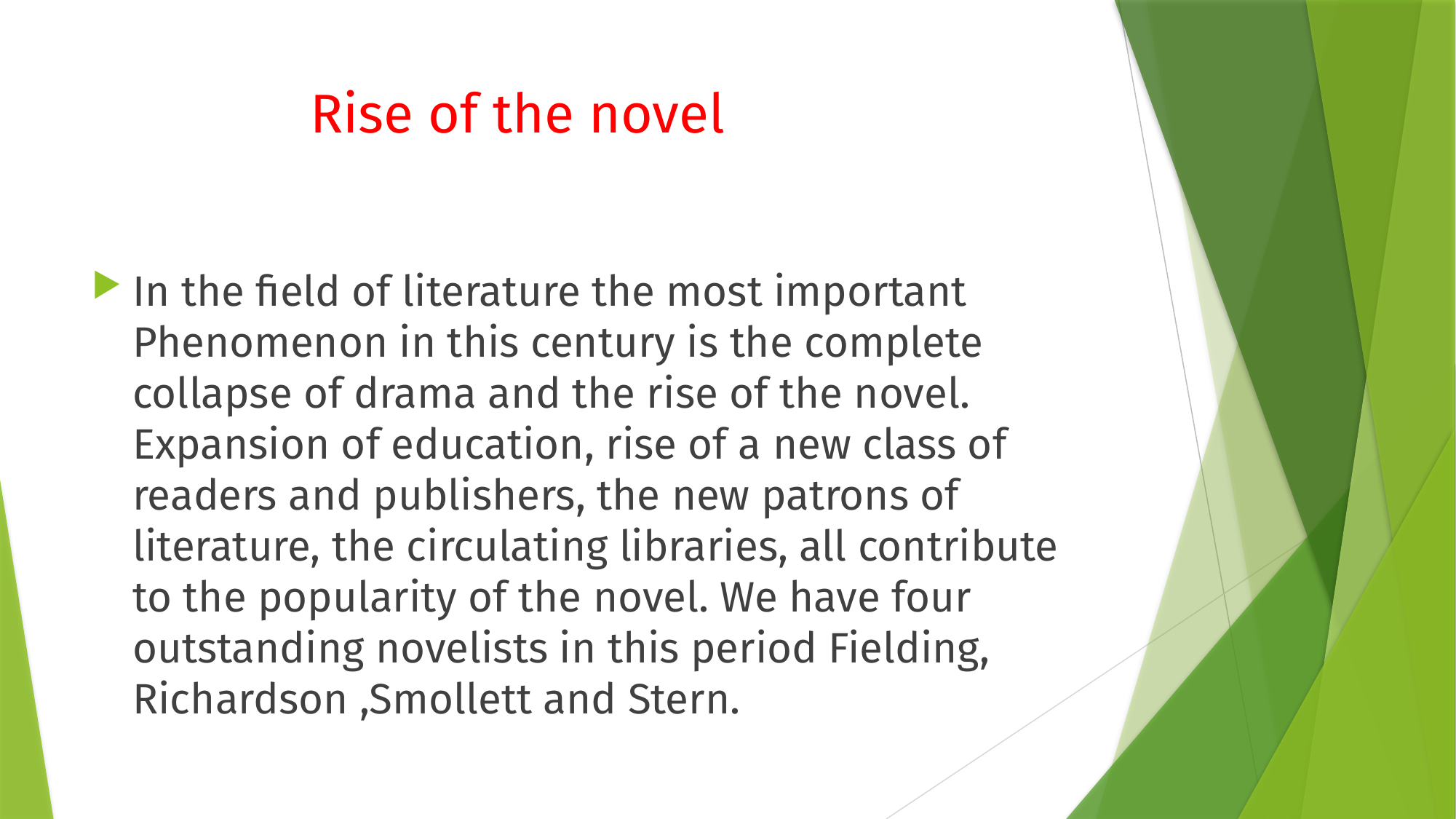

# Rise of the novel
In the field of literature the most important Phenomenon in this century is the complete collapse of drama and the rise of the novel. Expansion of education, rise of a new class of readers and publishers, the new patrons of literature, the circulating libraries, all contribute to the popularity of the novel. We have four outstanding novelists in this period Fielding, Richardson ,Smollett and Stern.